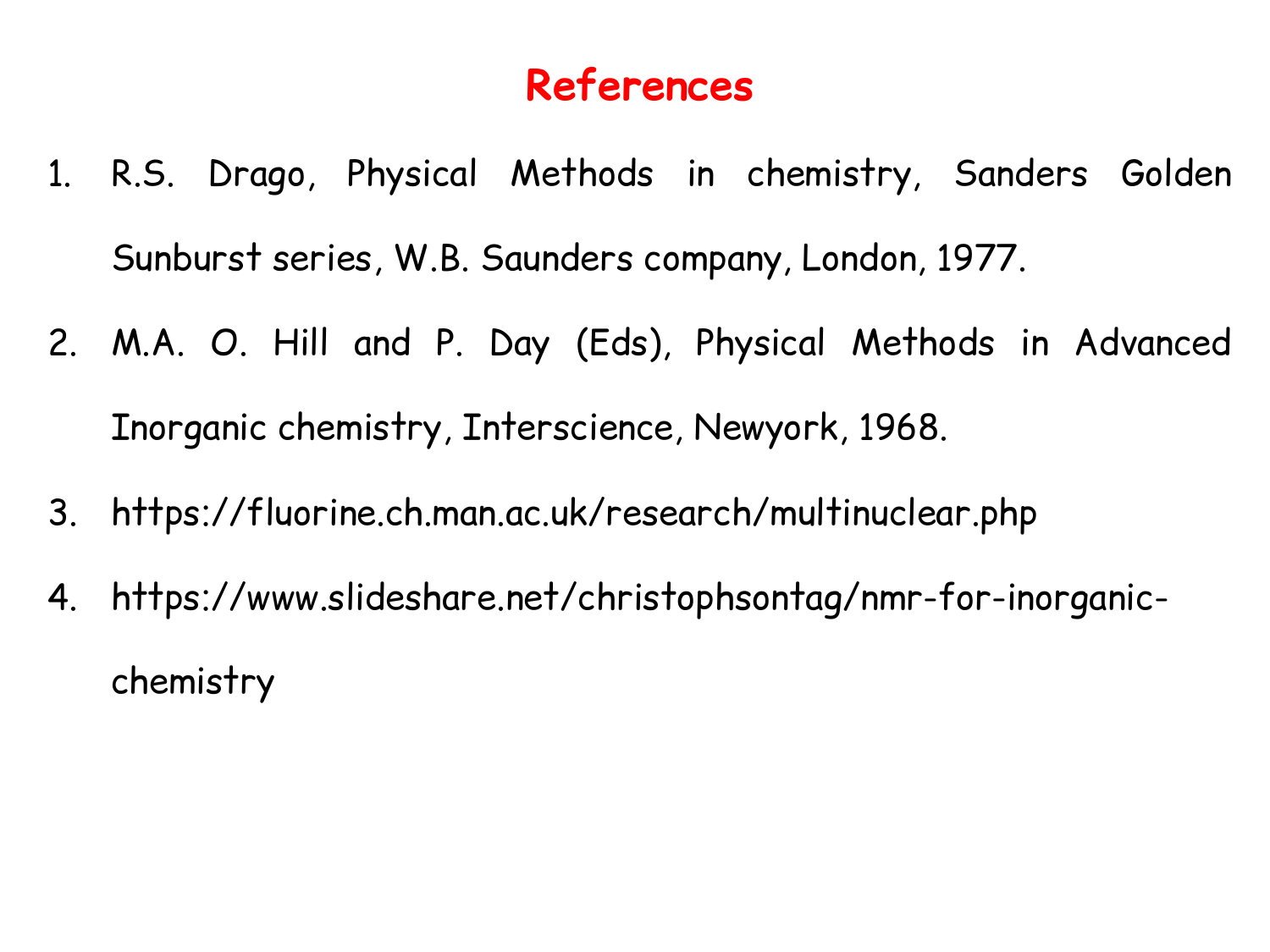

References
R.S. Drago, Physical Methods in chemistry, Sanders Golden Sunburst series, W.B. Saunders company, London, 1977.
M.A. O. Hill and P. Day (Eds), Physical Methods in Advanced Inorganic chemistry, Interscience, Newyork, 1968.
https://fluorine.ch.man.ac.uk/research/multinuclear.php
https://www.slideshare.net/christophsontag/nmr-for-inorganic-chemistry